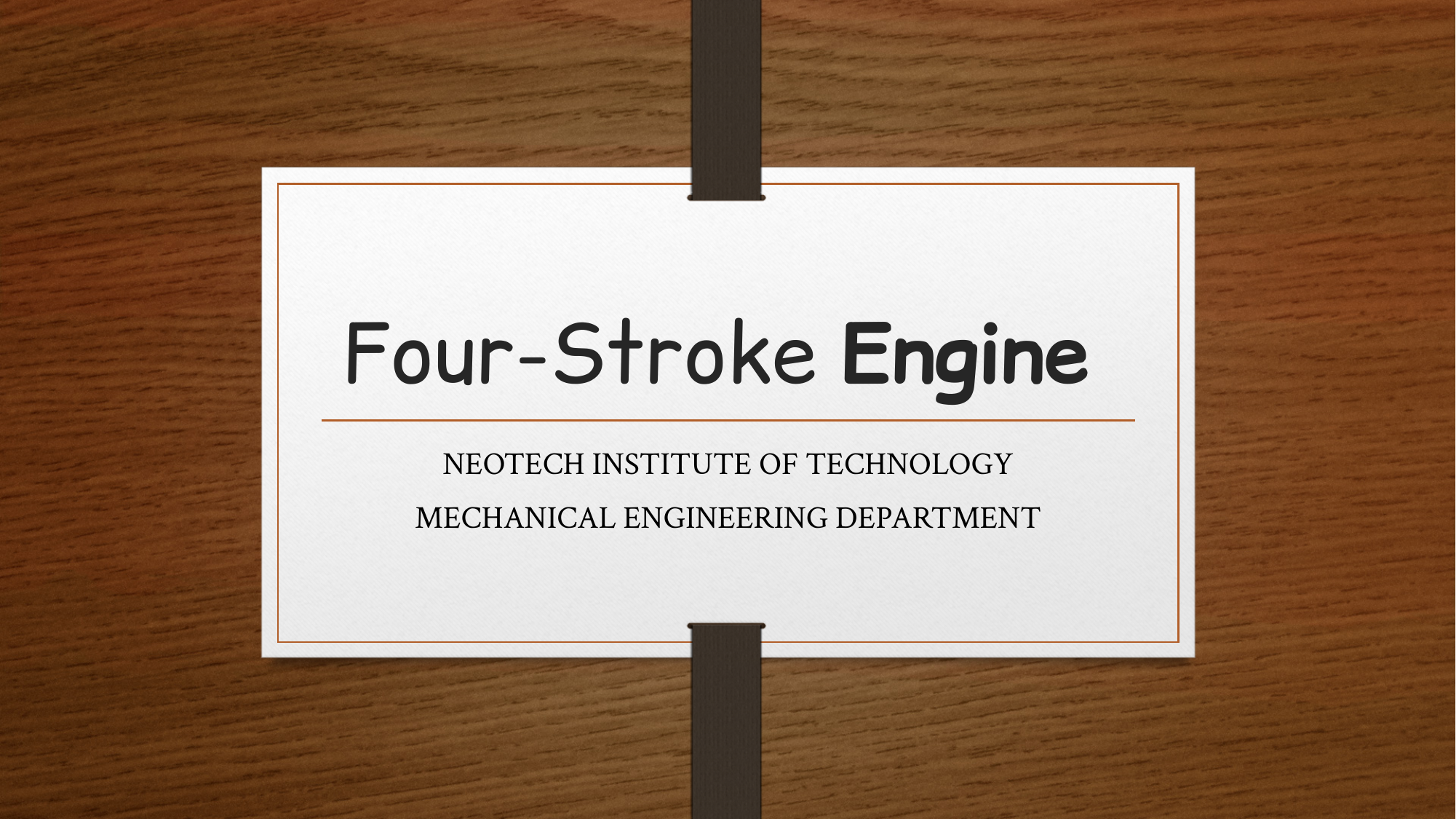

# Four-Stroke Engine
NEOTECH INSTITUTE OF TECHNOLOGY
MECHANICAL ENGINEERING DEPARTMENT